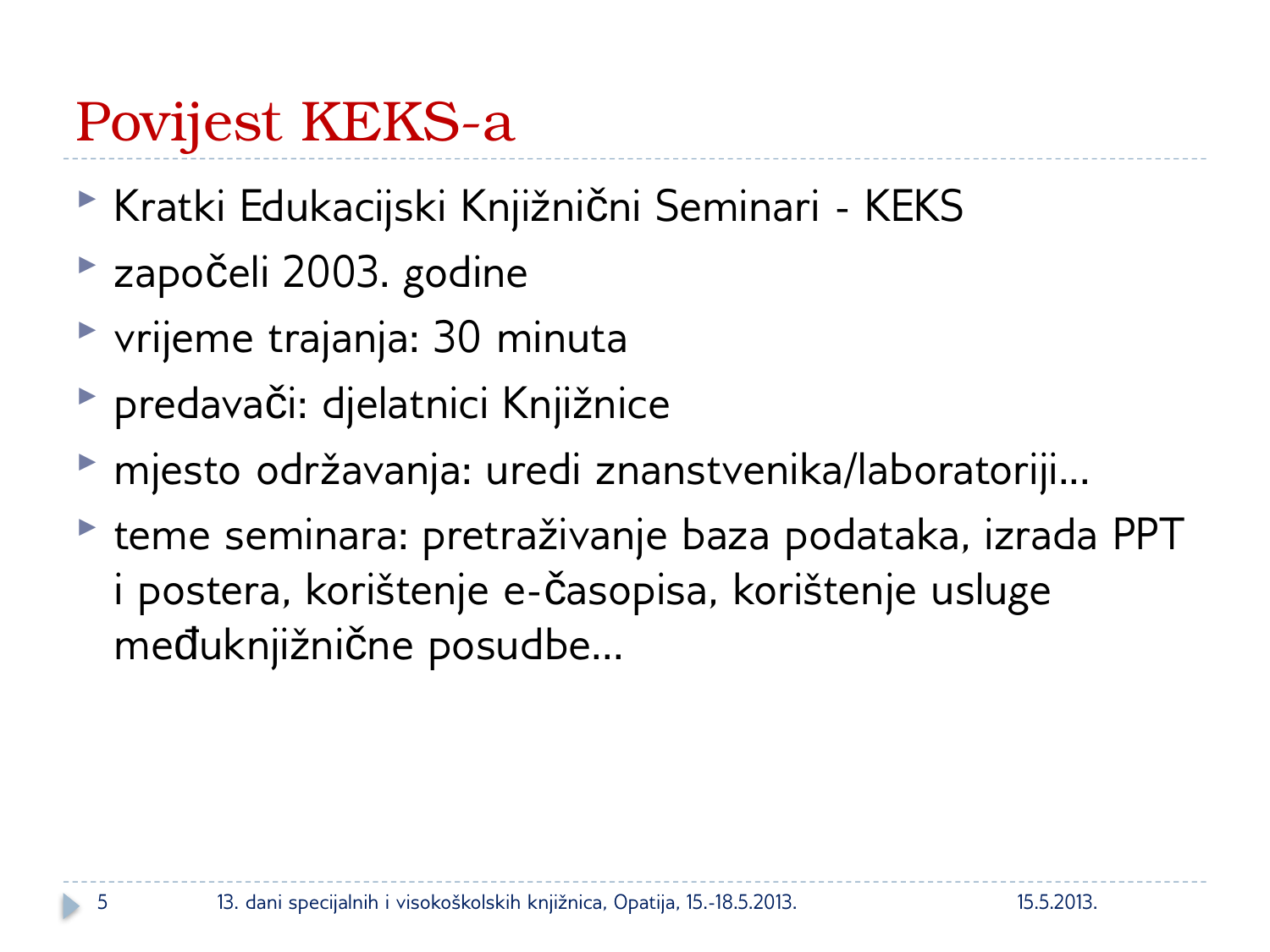

# Povijest KEKS-a
Kratki Edukacijski Knjižnični Seminari - KEKS
započeli 2003. godine
vrijeme trajanja: 30 minuta
predavači: djelatnici Knjižnice
mjesto održavanja: uredi znanstvenika/laboratoriji...
teme seminara: pretraživanje baza podataka, izrada PPT i postera, korištenje e-časopisa, korištenje usluge međuknjižnične posudbe...
5
13. dani specijalnih i visokoškolskih knjižnica, Opatija, 15.-18.5.2013.
15.5.2013.